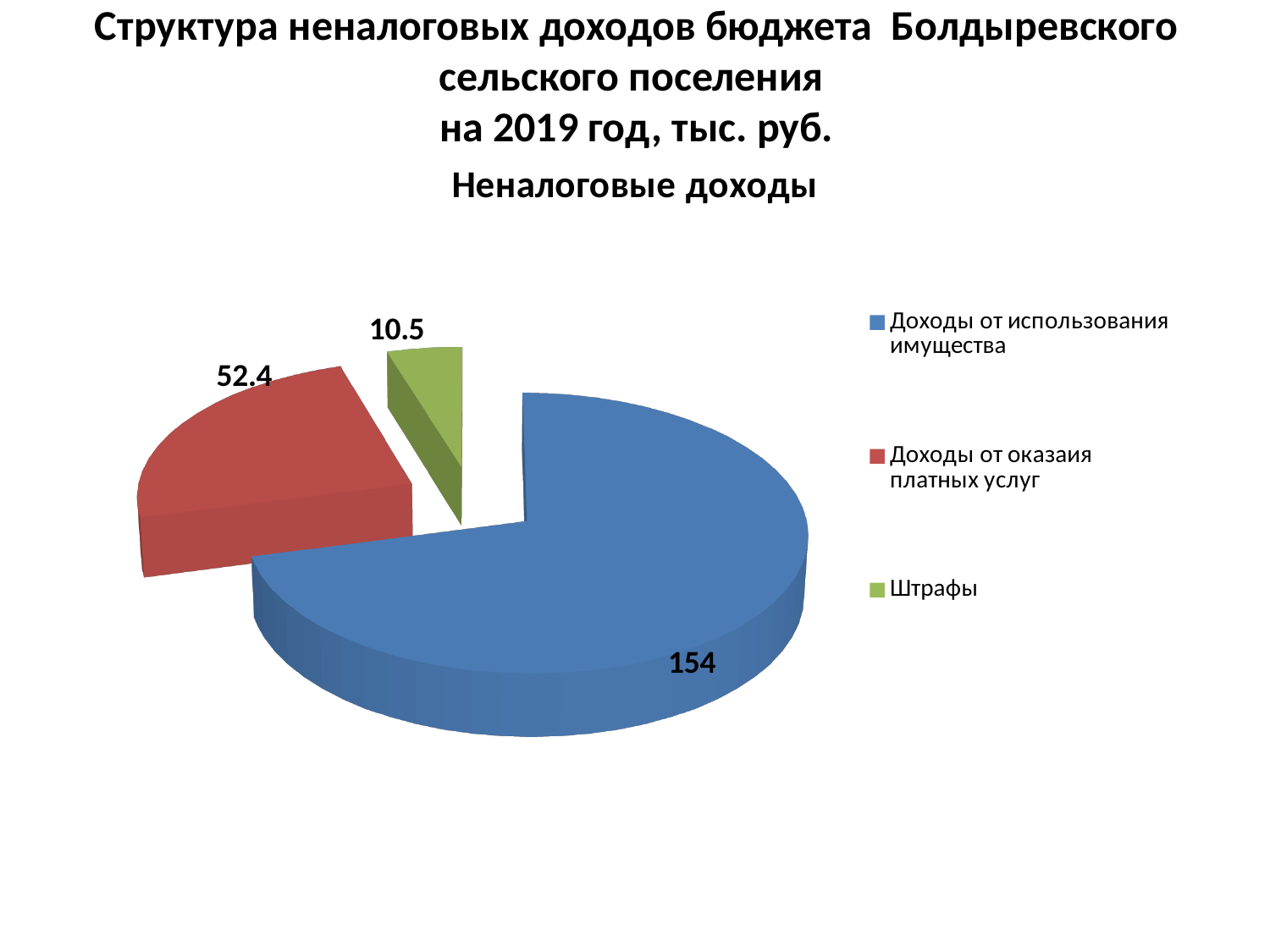

# Структура неналоговых доходов бюджета  Болдыревского сельского поселения на 2019 год, тыс. руб.

[unsupported chart]